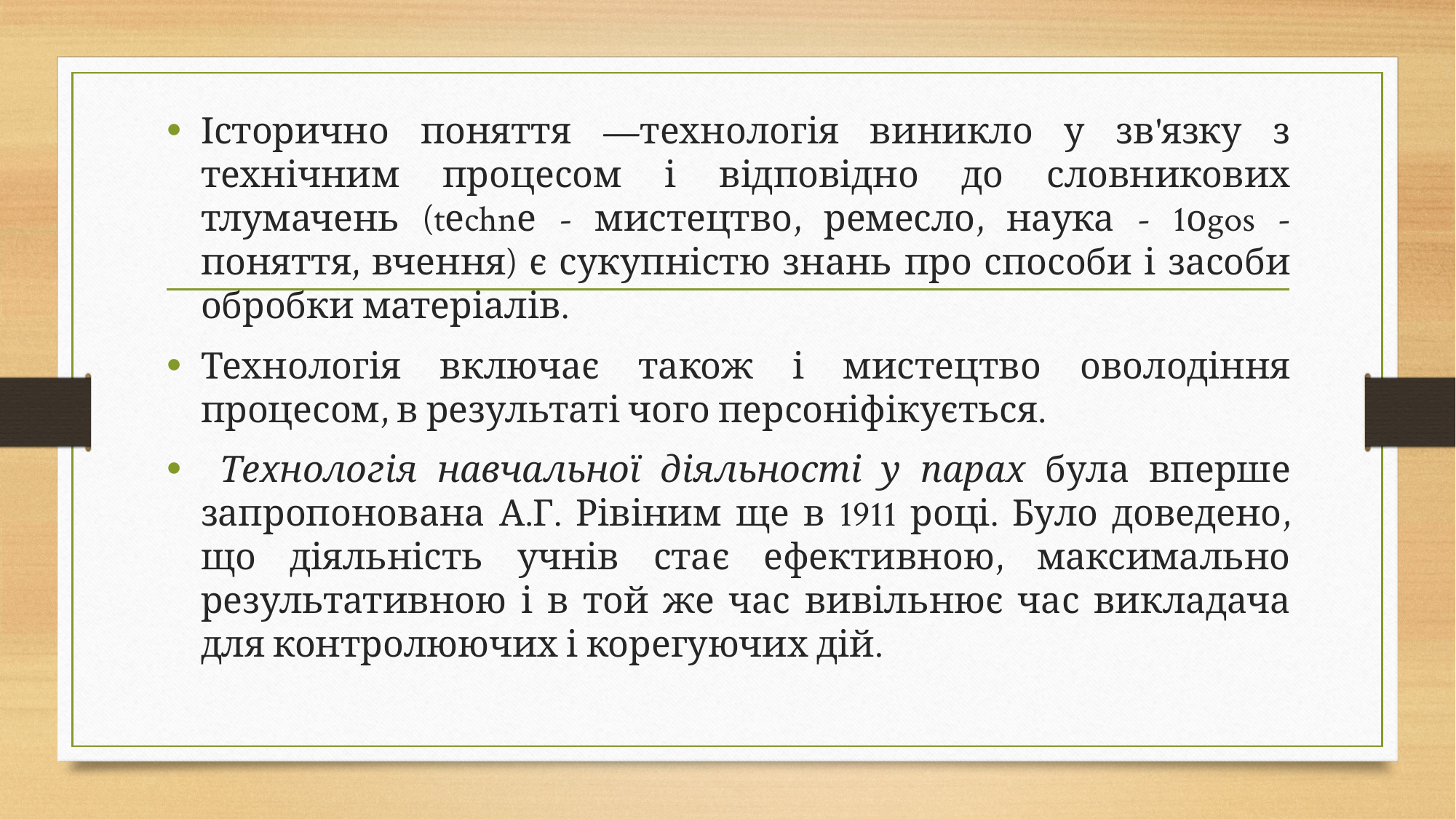

Історично поняття ―технологія виникло у зв'язку з технічним процесом і відповідно до словникових тлумачень (tеchnе - мистецтво, ремесло, наука - 1оgos - поняття, вчення) є сукупністю знань про способи і засоби обробки матеріалів.
Технологія включає також і мистецтво оволодіння процесом, в результаті чого персоніфікується.
 Технологія навчальної діяльності у парах була вперше запропонована А.Г. Рівіним ще в 1911 році. Було доведено, що діяльність учнів стає ефективною, максимально результативною і в той же час вивільнює час викладача для контролюючих і корегуючих дій.